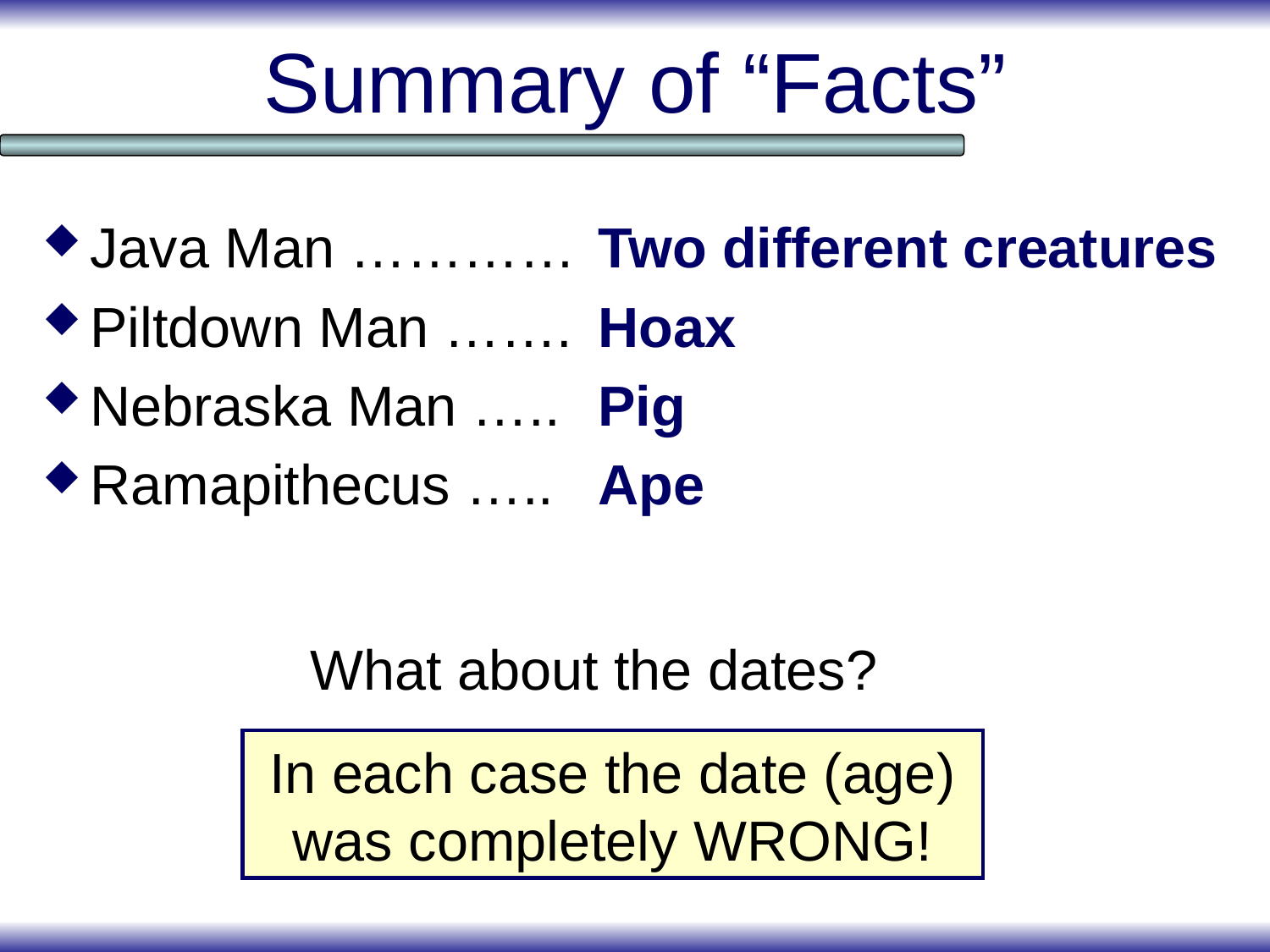

# Summary of “Facts”
Java Man …………	Two different creatures
Piltdown Man …….	Hoax
Nebraska Man …..	Pig
Ramapithecus …..	Ape
What about the dates?
In each case the date (age) was completely WRONG!